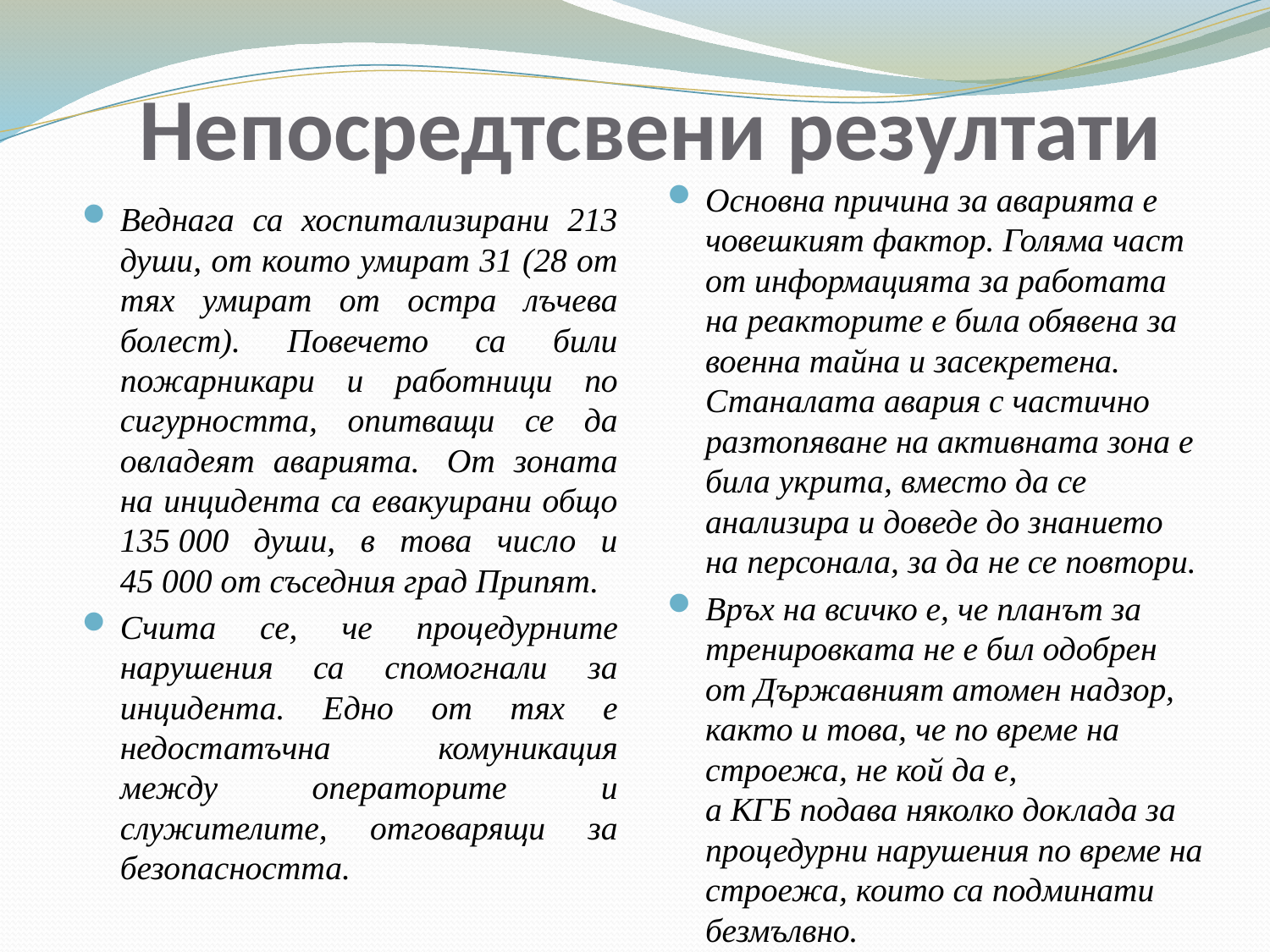

# Непосредтсвени резултати
Основна причина за аварията е човешкият фактор. Голяма част от информацията за работата на реакторите е била обявена за военна тайна и засекретена. Станалата авария с частично разтопяване на активната зона е била укрита, вместо да се анализира и доведе до знанието на персонала, за да не се повтори.
Връх на всичко е, че планът за тренировката не е бил одобрен от Държавният атомен надзор, както и това, че по време на строежа, не кой да е, а КГБ подава няколко доклада за процедурни нарушения по време на строежа, които са подминати безмълвно.
Веднага са хоспитализирани 213 души, от които умират 31 (28 от тях умират от остра лъчева болест). Повечето са били пожарникари и работници по сигурността, опитващи се да овладеят аварията.  От зоната на инцидента са евакуирани общо 135 000 души, в това число и 45 000 от съседния град Припят.
Счита се, че процедурните нарушения са спомогнали за инцидента. Едно от тях е недостатъчна комуникация между операторите и служителите, отговарящи за безопасността.